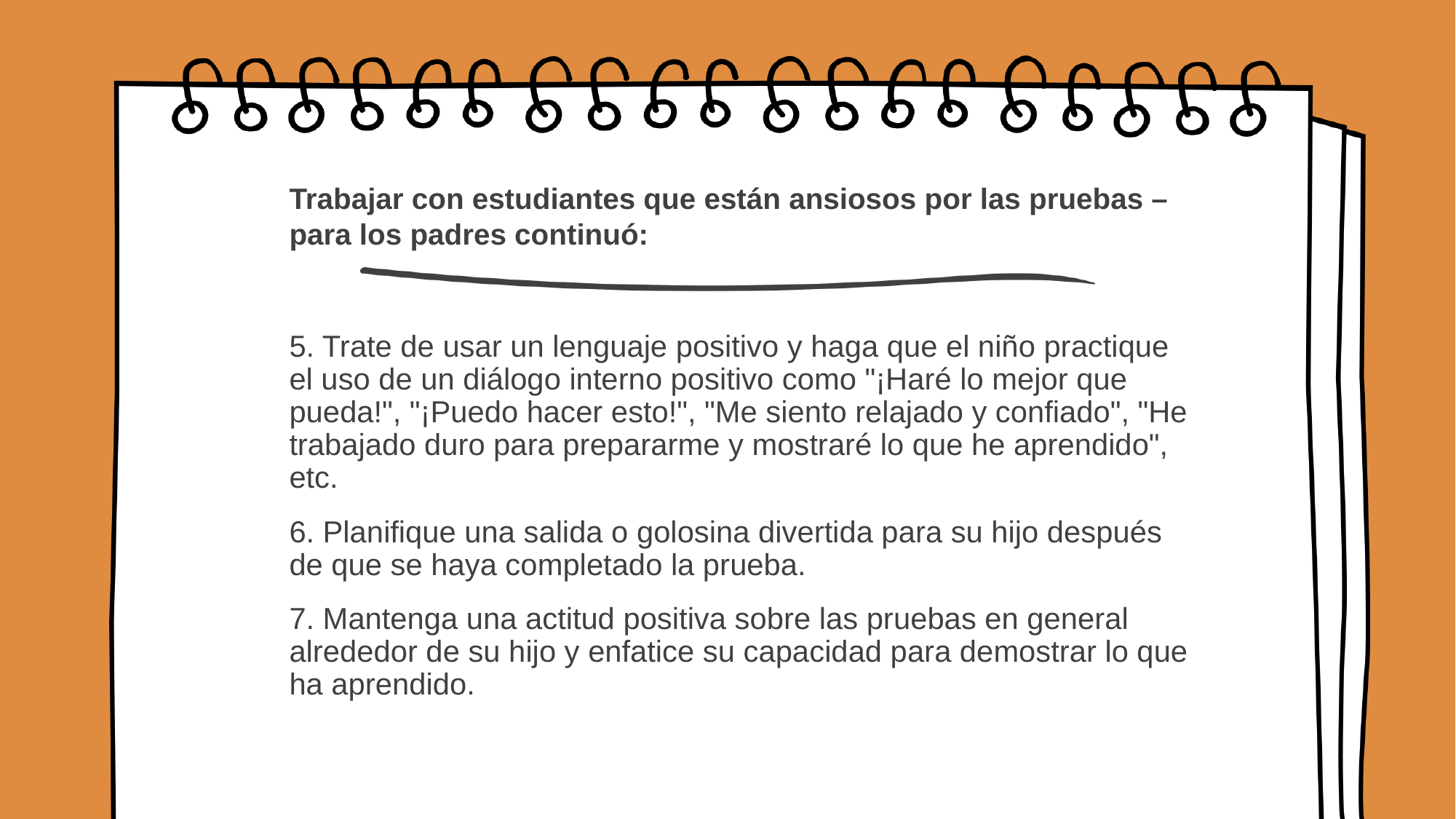

# Trabajar con estudiantes que están ansiosos por las pruebas – para los padres continuó:

5. Trate de usar un lenguaje positivo y haga que el niño practique el uso de un diálogo interno positivo como "¡Haré lo mejor que pueda!", "¡Puedo hacer esto!", "Me siento relajado y confiado", "He trabajado duro para prepararme y mostraré lo que he aprendido", etc.
6. Planifique una salida o golosina divertida para su hijo después de que se haya completado la prueba.
7. Mantenga una actitud positiva sobre las pruebas en general alrededor de su hijo y enfatice su capacidad para demostrar lo que ha aprendido.